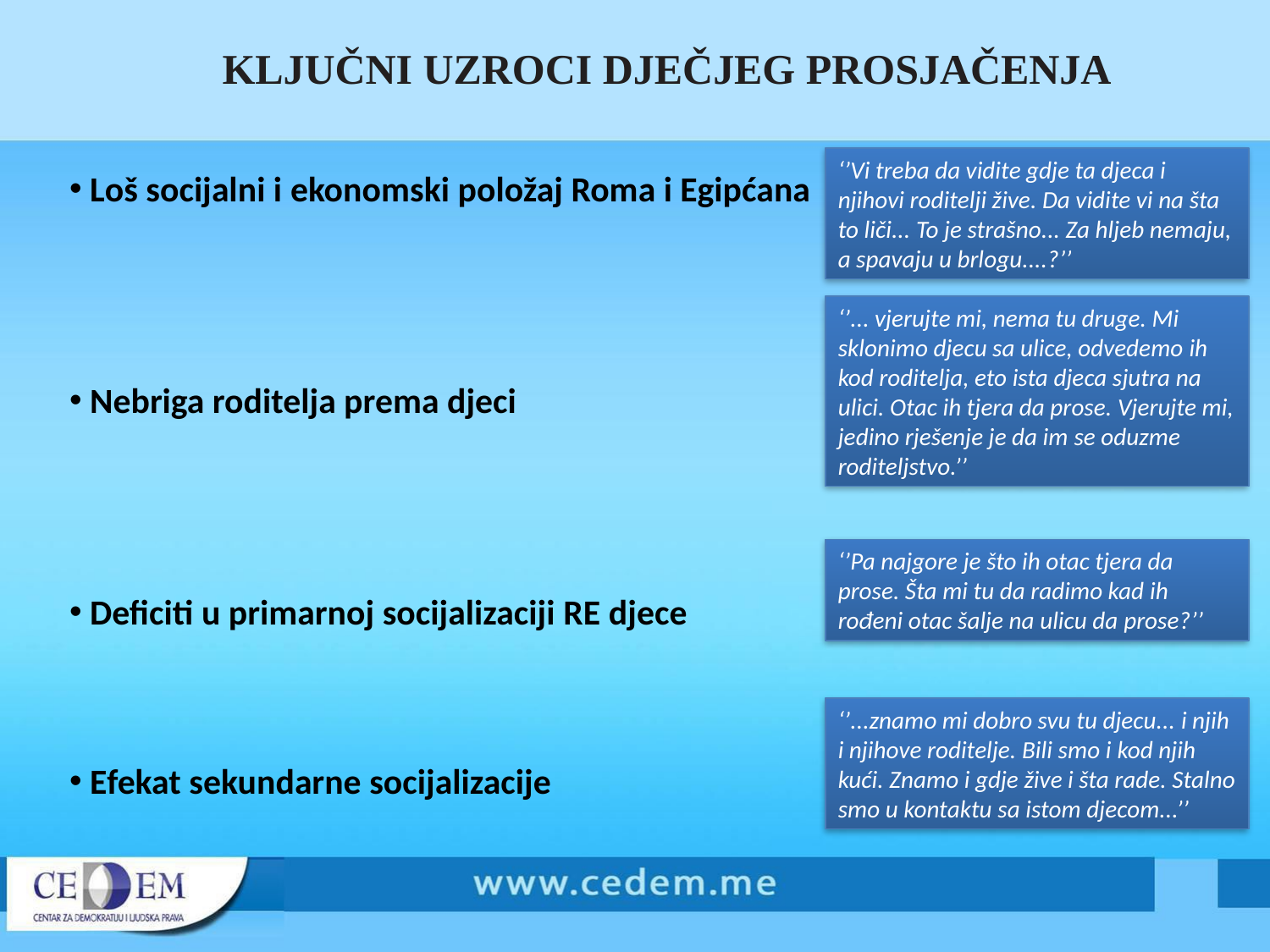

# KLJUČNI UZROCI DJEČJEG PROSJAČENJA
‘’Vi treba da vidite gdje ta djeca i njihovi roditelji žive. Da vidite vi na šta to liči... To je strašno... Za hljeb nemaju, a spavaju u brlogu....?’’
 Loš socijalni i ekonomski položaj Roma i Egipćana

 Nebriga roditelja prema djeci

 Deficiti u primarnoj socijalizaciji RE djece

 Efekat sekundarne socijalizacije

‘’... vjerujte mi, nema tu druge. Mi sklonimo djecu sa ulice, odvedemo ih kod roditelja, eto ista djeca sjutra na ulici. Otac ih tjera da prose. Vjerujte mi, jedino rješenje je da im se oduzme roditeljstvo.’’
‘’Pa najgore je što ih otac tjera da prose. Šta mi tu da radimo kad ih rođeni otac šalje na ulicu da prose?’’
‘’...znamo mi dobro svu tu djecu... i njih i njihove roditelje. Bili smo i kod njih kući. Znamo i gdje žive i šta rade. Stalno smo u kontaktu sa istom djecom...’’